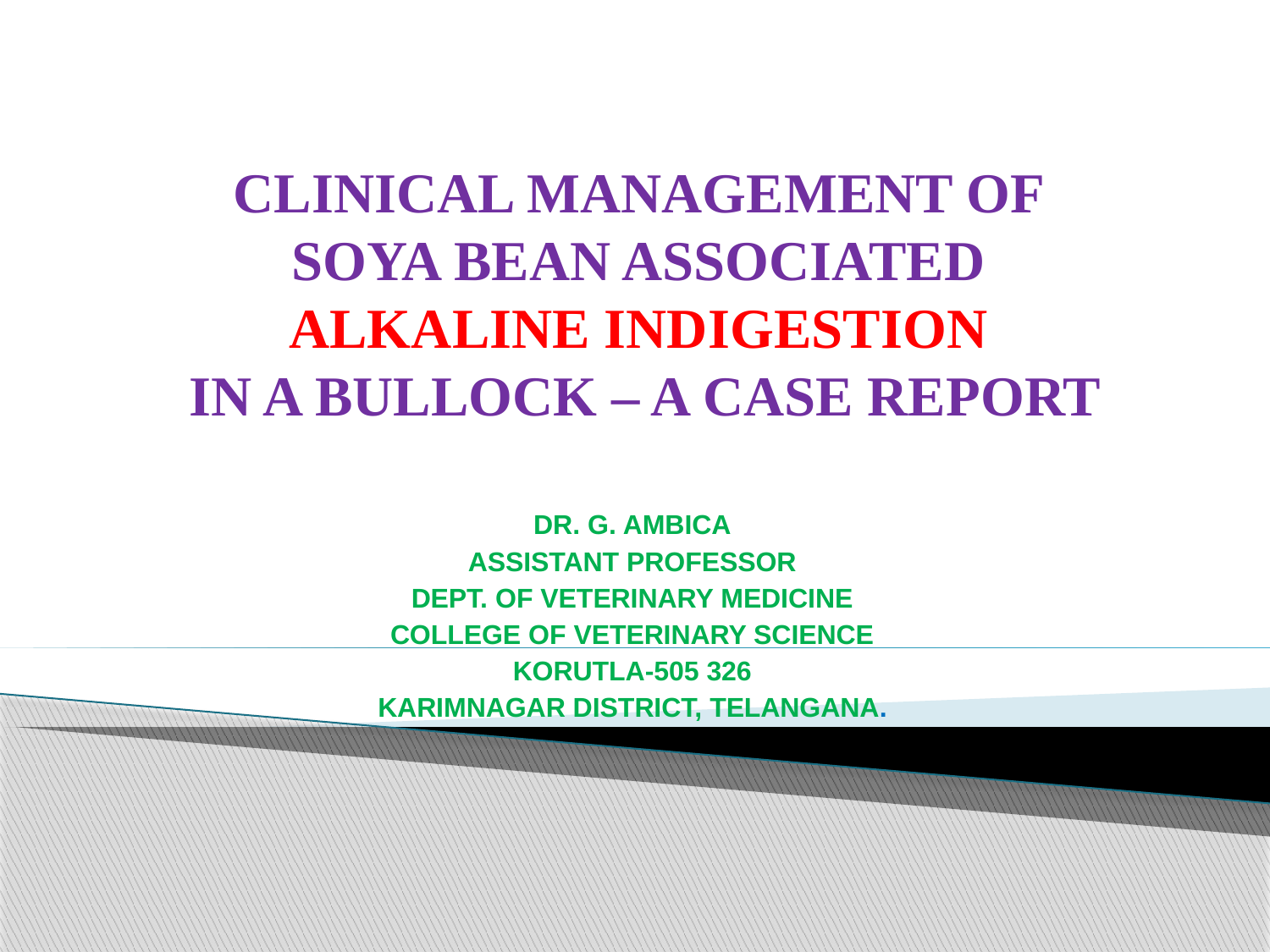

# CLINICAL MANAGEMENT OF SOYA BEAN ASSOCIATED ALKALINE INDIGESTION IN A BULLOCK – A CASE REPORT
DR. G. AMBICA
ASSISTANT PROFESSOR
DEPT. OF VETERINARY MEDICINE
COLLEGE OF VETERINARY SCIENCE
KORUTLA-505 326
KARIMNAGAR DISTRICT, TELANGANA.